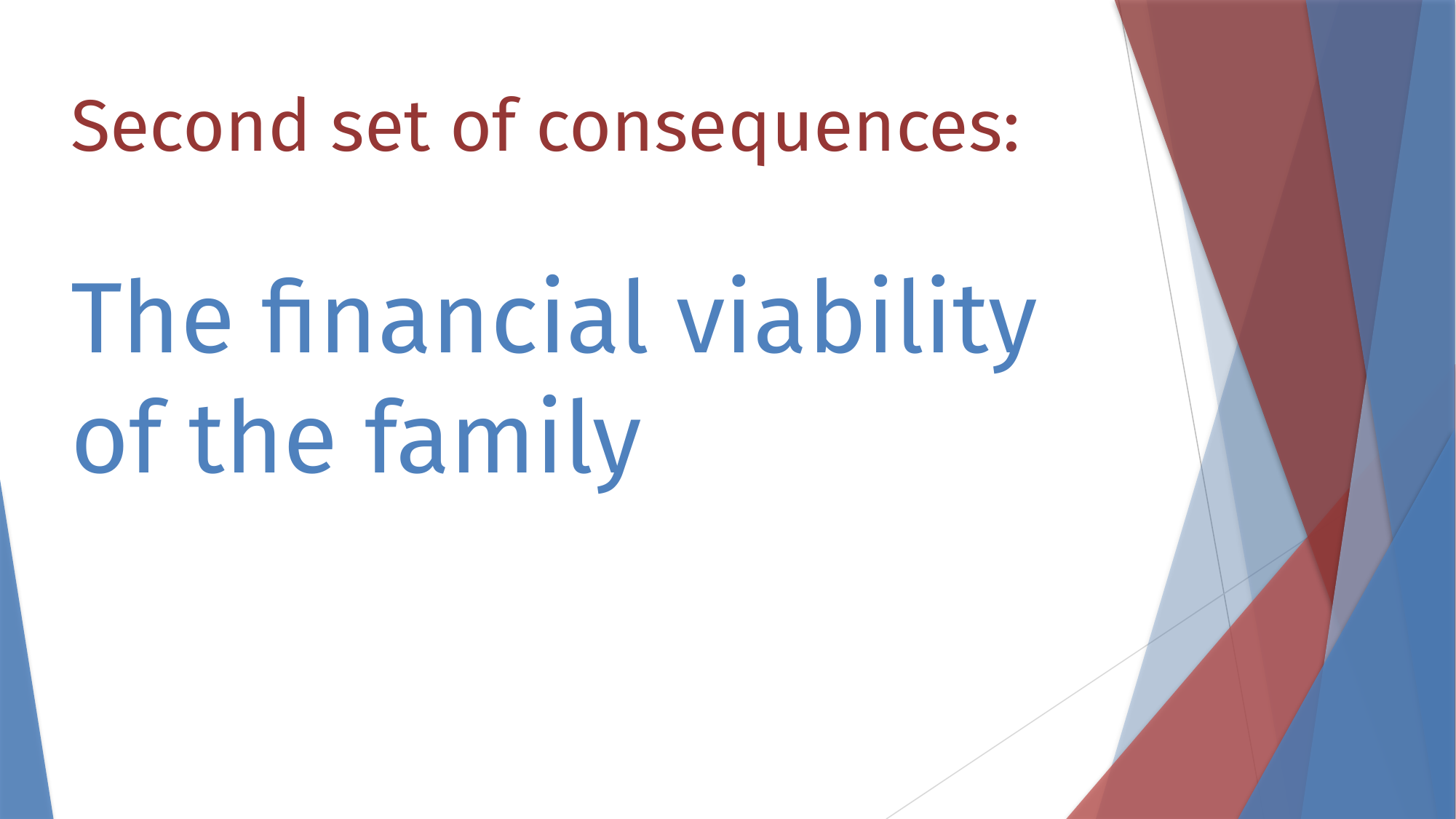

# Second set of consequences: The financial viability of the family